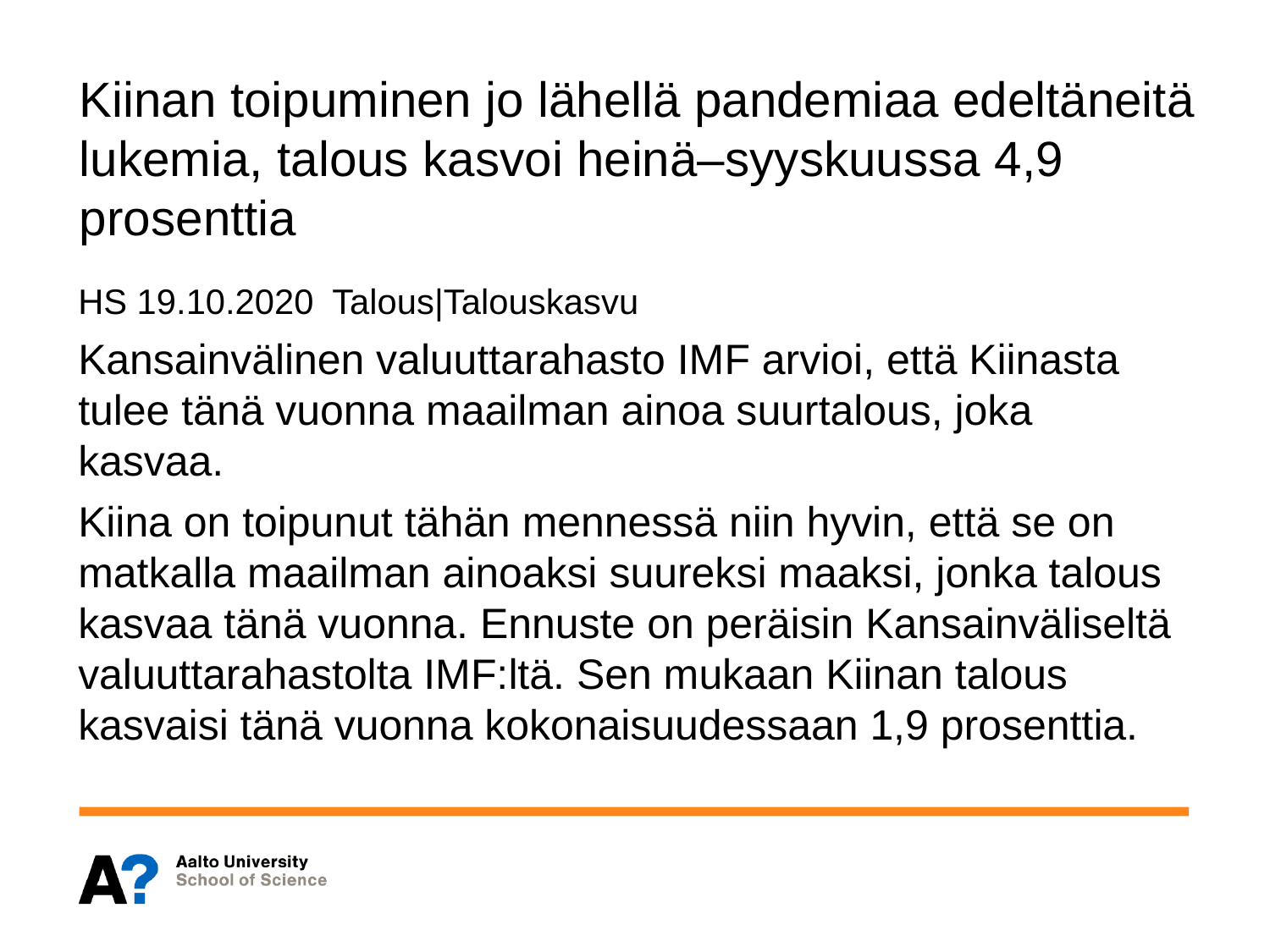

# Kiinan toipuminen jo lähellä pandemiaa edeltäneitä lukemia, talous kasvoi heinä–syyskuussa 4,9 prosenttia
HS 19.10.2020	Talous|Talouskasvu
Kansainvälinen valuuttarahasto IMF arvioi, että Kiinasta tulee tänä vuonna maailman ainoa suurtalous, joka kasvaa.
Kiina on toipunut tähän mennessä niin hyvin, että se on matkalla maailman ainoaksi suureksi maaksi, jonka talous kasvaa tänä vuonna. Ennuste on peräisin Kansainväliseltä valuuttarahastolta IMF:ltä. Sen mukaan Kiinan talous kasvaisi tänä vuonna kokonaisuudessaan 1,9 prosenttia.